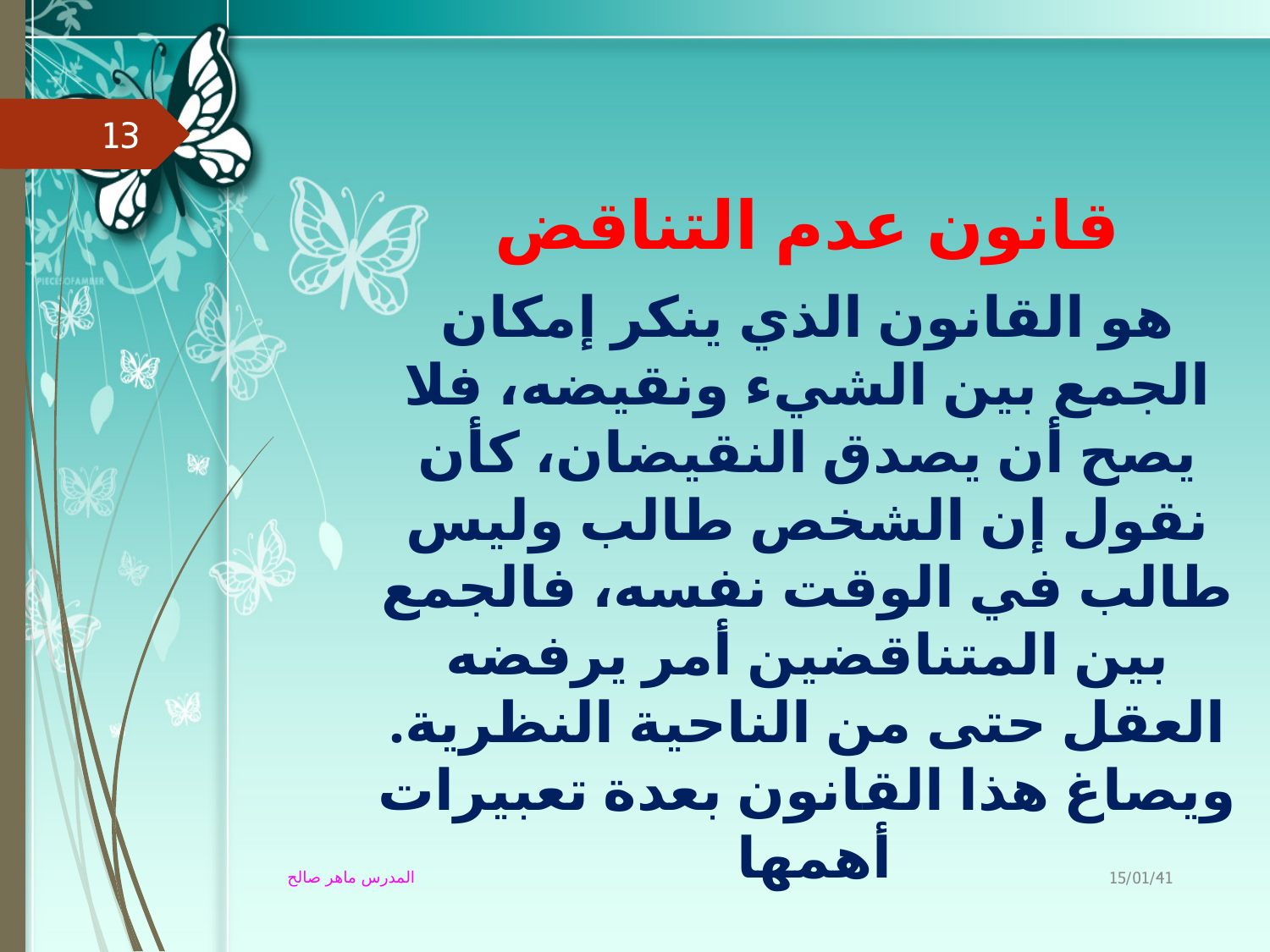

13
قانون عدم التناقض
هو القانون الذي ينكر إمكان الجمع بين الشيء ونقيضه، فلا يصح أن يصدق النقيضان، كأن نقول إن الشخص طالب وليس طالب في الوقت نفسه، فالجمع بين المتناقضين أمر يرفضه العقل حتى من الناحية النظرية. ويصاغ هذا القانون بعدة تعبيرات أهمها
15/01/41
المدرس ماهر صالح